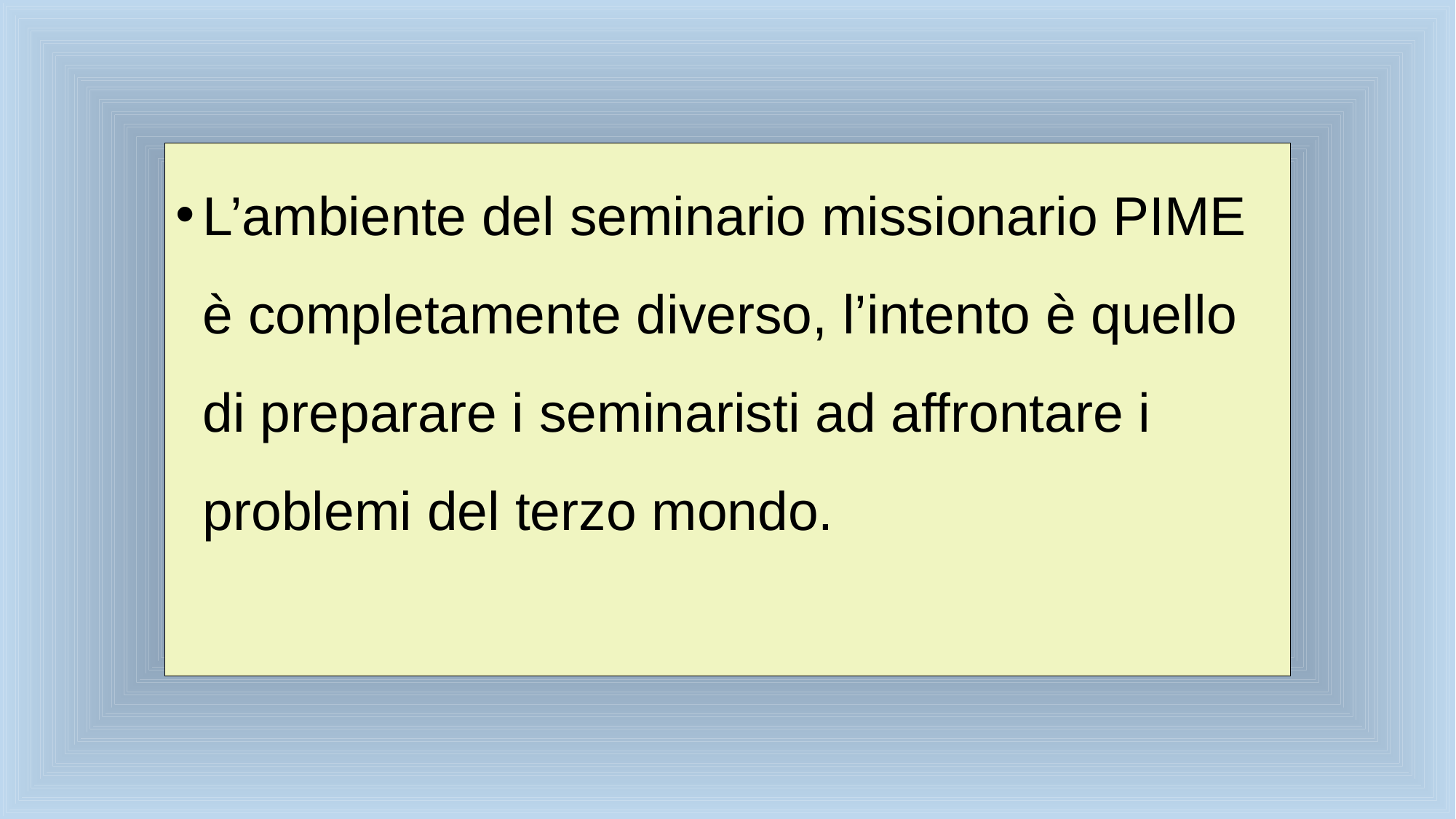

L’ambiente del seminario missionario PIME è completamente diverso, l’intento è quello di preparare i seminaristi ad affrontare i problemi del terzo mondo.